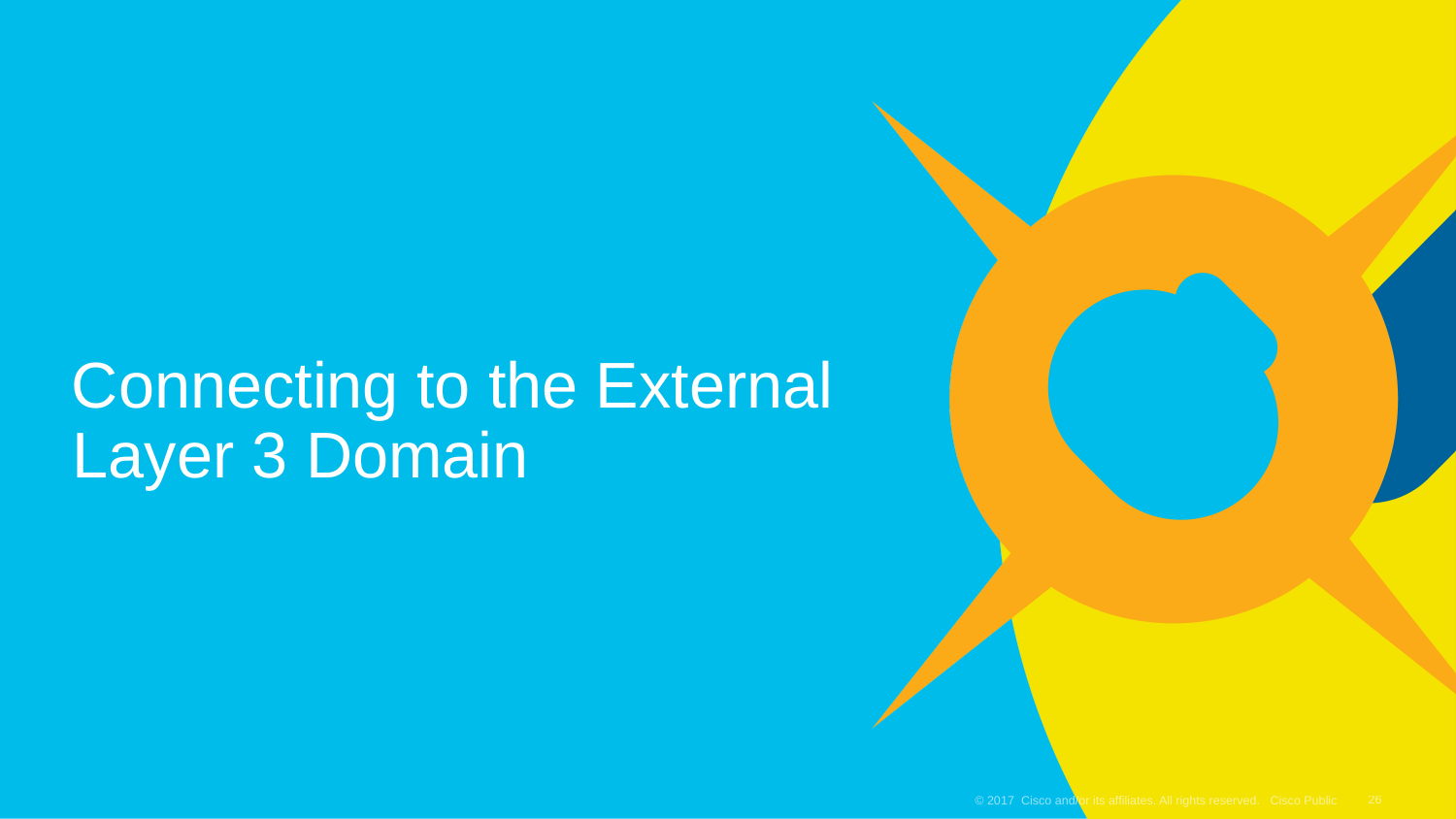

# Connecting to the External Layer 3 Domain
26